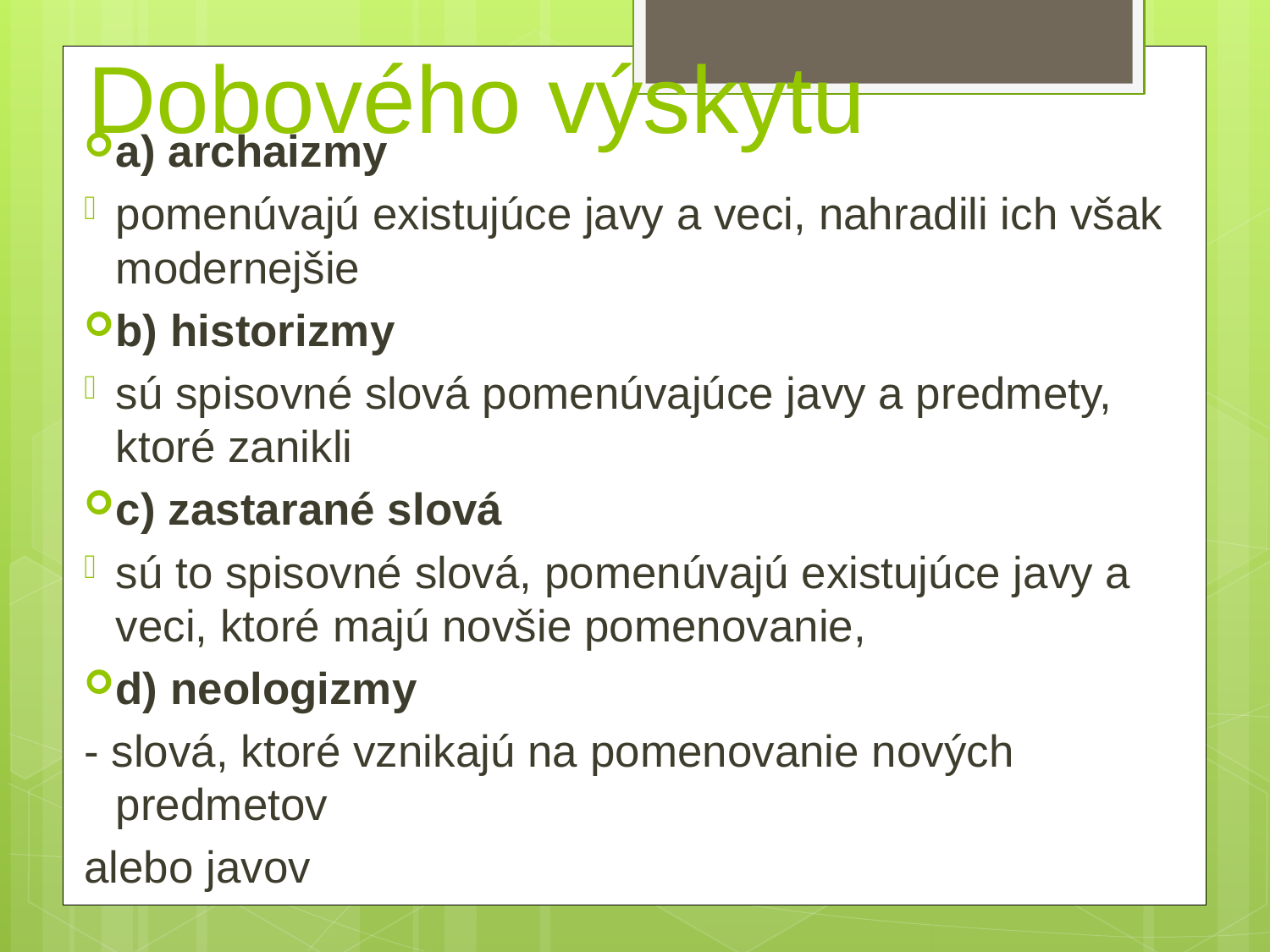

# Dobového výskytu
a) archaizmy
pomenúvajú existujúce javy a veci, nahradili ich však modernejšie
b) historizmy
sú spisovné slová pomenúvajúce javy a predmety, ktoré zanikli
c) zastarané slová
sú to spisovné slová, pomenúvajú existujúce javy a veci, ktoré majú novšie pomenovanie,
d) neologizmy
- slová, ktoré vznikajú na pomenovanie nových predmetov
alebo javov